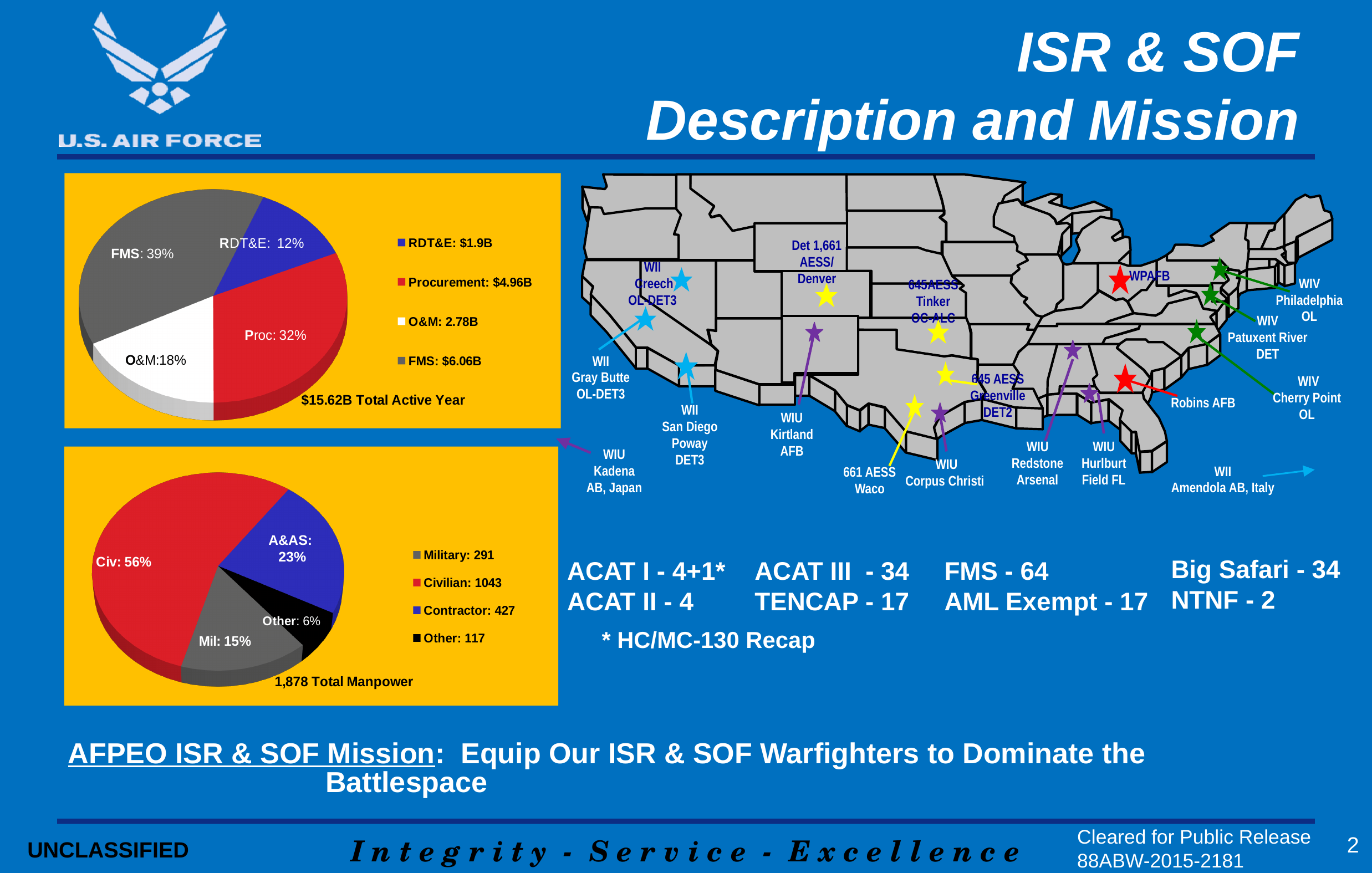

# ISR & SOF Description and Mission

[unsupported chart]

Det 1,661 AESS/
Denver
WII
Creech
OL-DET3
WPAFB
WIV
Philadelphia
OL
645AESS
Tinker
OC-ALC
WIV
Patuxent River
DET

WII
Gray Butte
OL-DET3
645 AESS
Greenville
DET2
WIV
Cherry Point
OL
WII
San Diego
Poway
DET3
661 AESS
Waco

Robins AFB

WIU
Kirtland AFB

WIU
Redstone Arsenal
WIU
Hurlburt Field FL
WIU
Kadena AB, Japan
WIU
Corpus Christi
WII
Amendola AB, Italy

[unsupported chart]

A&AS:
23%
Big Safari - 34
NTNF - 2

FMS - 64
AML Exempt - 17
ACAT I - 4+1*
ACAT II - 4

ACAT III  - 34
TENCAP - 17
* HC/MC-130 Recap
AFPEO ISR & SOF Mission:  Equip Our ISR & SOF Warfighters to Dominate the
			 Battlespace
Cleared for Public Release
88ABW-2015-2181
2
UNCLASSIFIED